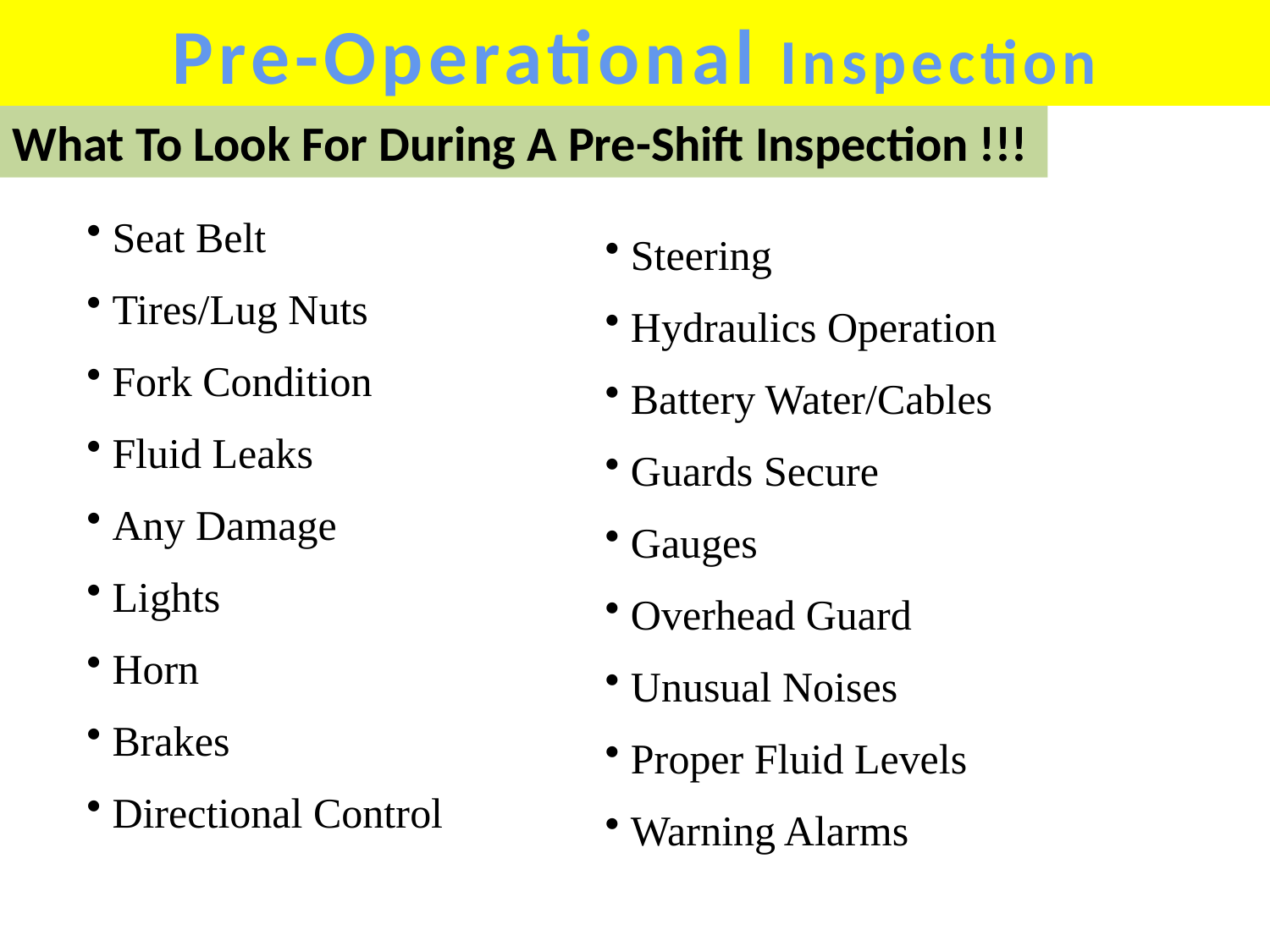

Pre-Operational Inspection
What To Look For During A Pre-Shift Inspection !!!
 Seat Belt
 Tires/Lug Nuts
 Fork Condition
 Fluid Leaks
 Any Damage
 Lights
 Horn
 Brakes
 Directional Control

 Steering
 Hydraulics Operation
 Battery Water/Cables
 Guards Secure
 Gauges
 Overhead Guard
 Unusual Noises
 Proper Fluid Levels
 Warning Alarms